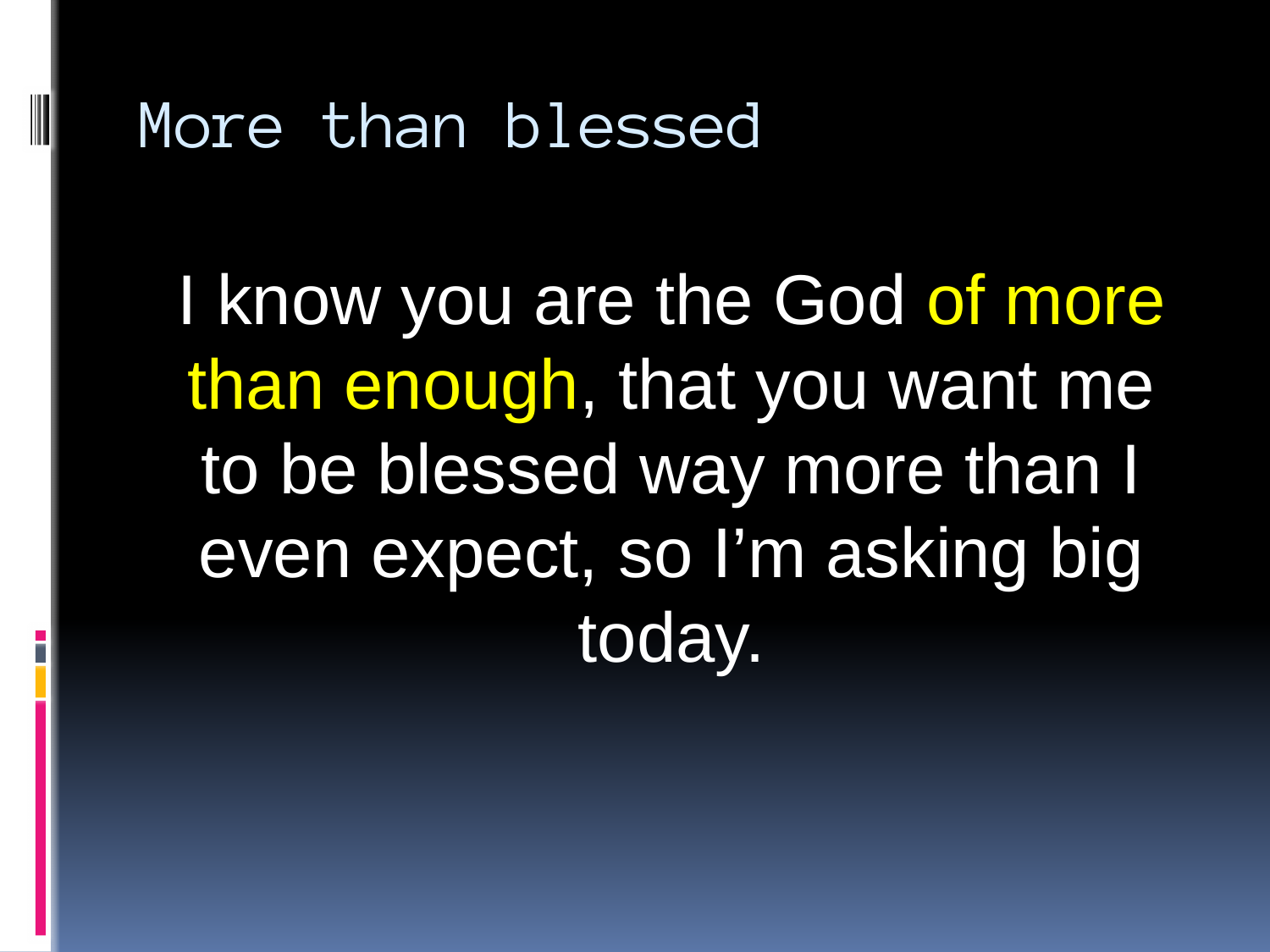

# More than blessed
I know you are the God of more than enough, that you want me to be blessed way more than I even expect, so I’m asking big today.